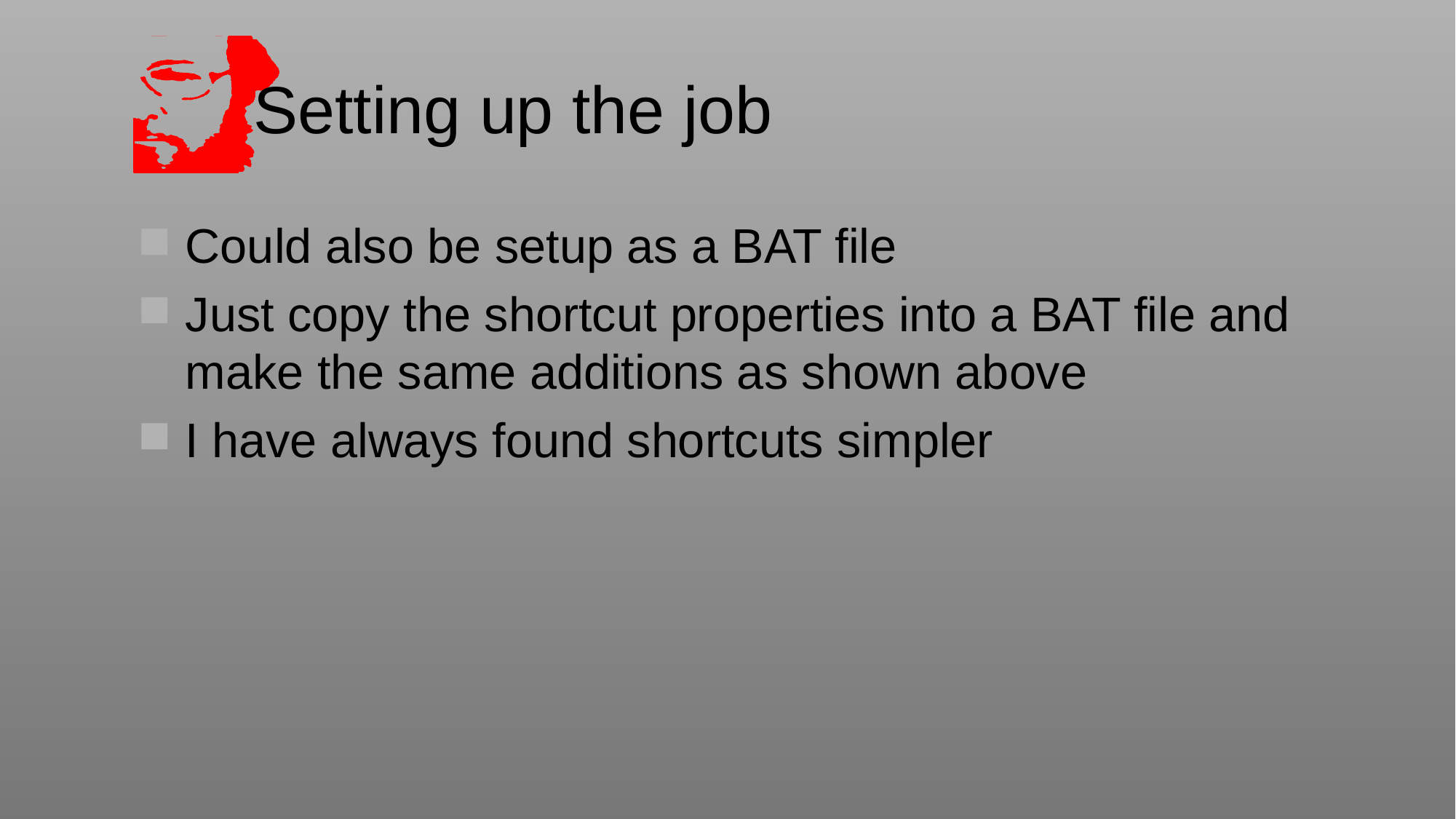

# Setting up the job
Could also be setup as a BAT file
Just copy the shortcut properties into a BAT file and make the same additions as shown above
I have always found shortcuts simpler